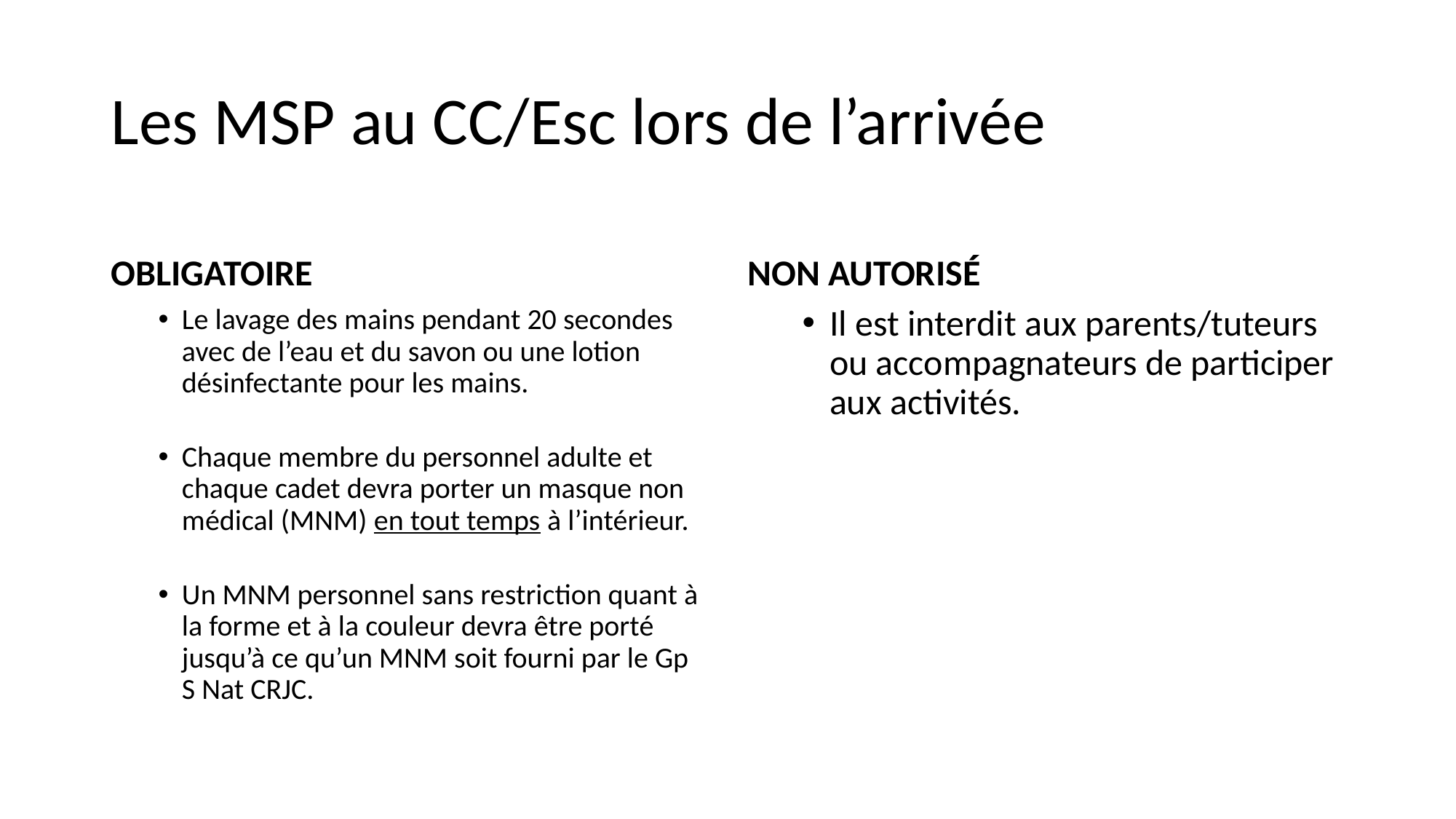

# Les MSP au CC/Esc lors de l’arrivée
OBLIGATOIRE
NON AUTORISÉ
Le lavage des mains pendant 20 secondes avec de l’eau et du savon ou une lotion désinfectante pour les mains.

Chaque membre du personnel adulte et chaque cadet devra porter un masque non médical (MNM) en tout temps à l’intérieur.

Un MNM personnel sans restriction quant à la forme et à la couleur devra être porté jusqu’à ce qu’un MNM soit fourni par le Gp S Nat CRJC.

Il est interdit aux parents/tuteurs ou accompagnateurs de participer aux activités.